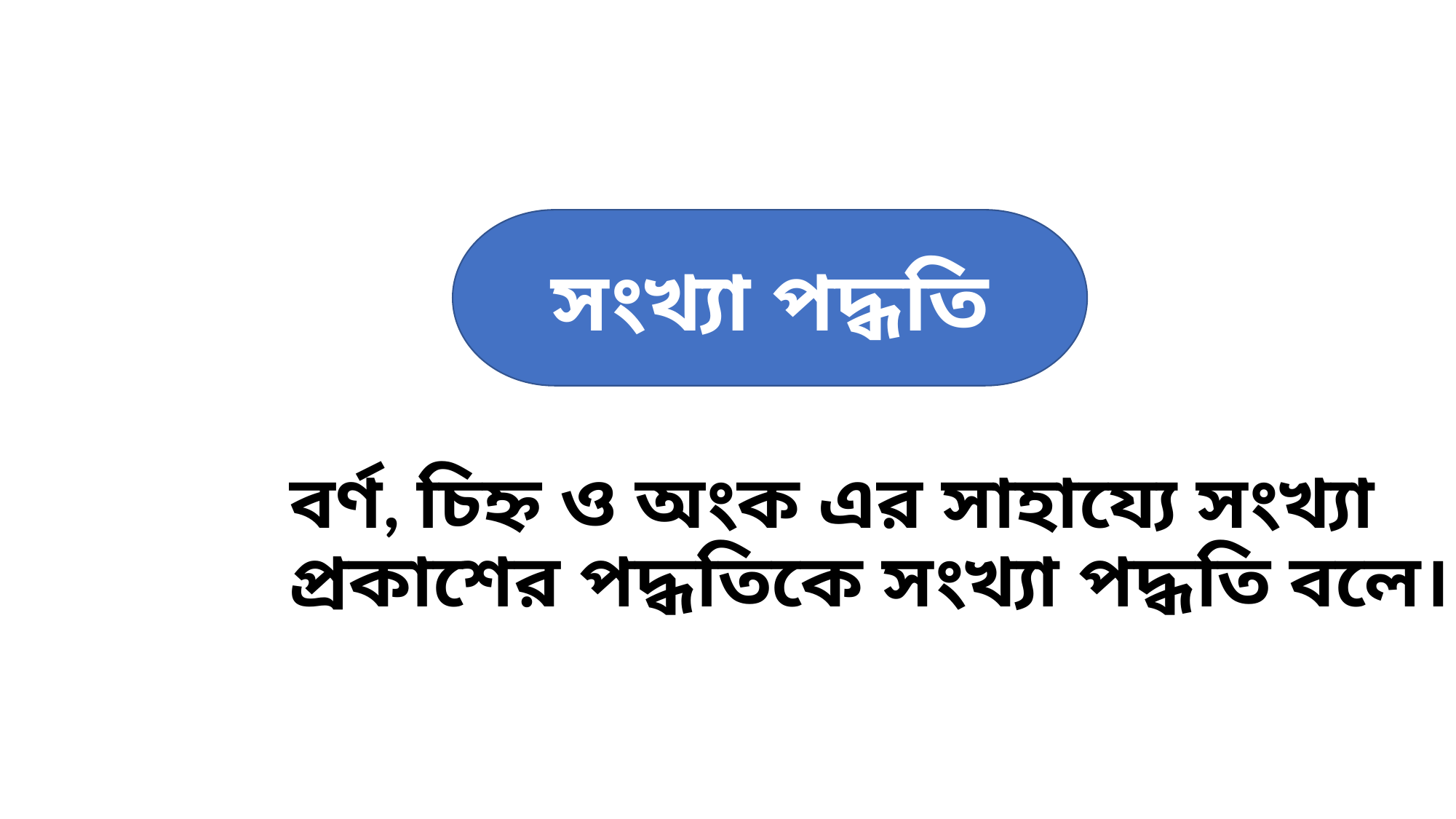

#
সংখ্যা পদ্ধতি

বর্ণ, চিহ্ন ও অংক এর সাহায্যে সংখ্যা প্রকাশের পদ্ধতিকে সংখ্যা পদ্ধতি বলে।